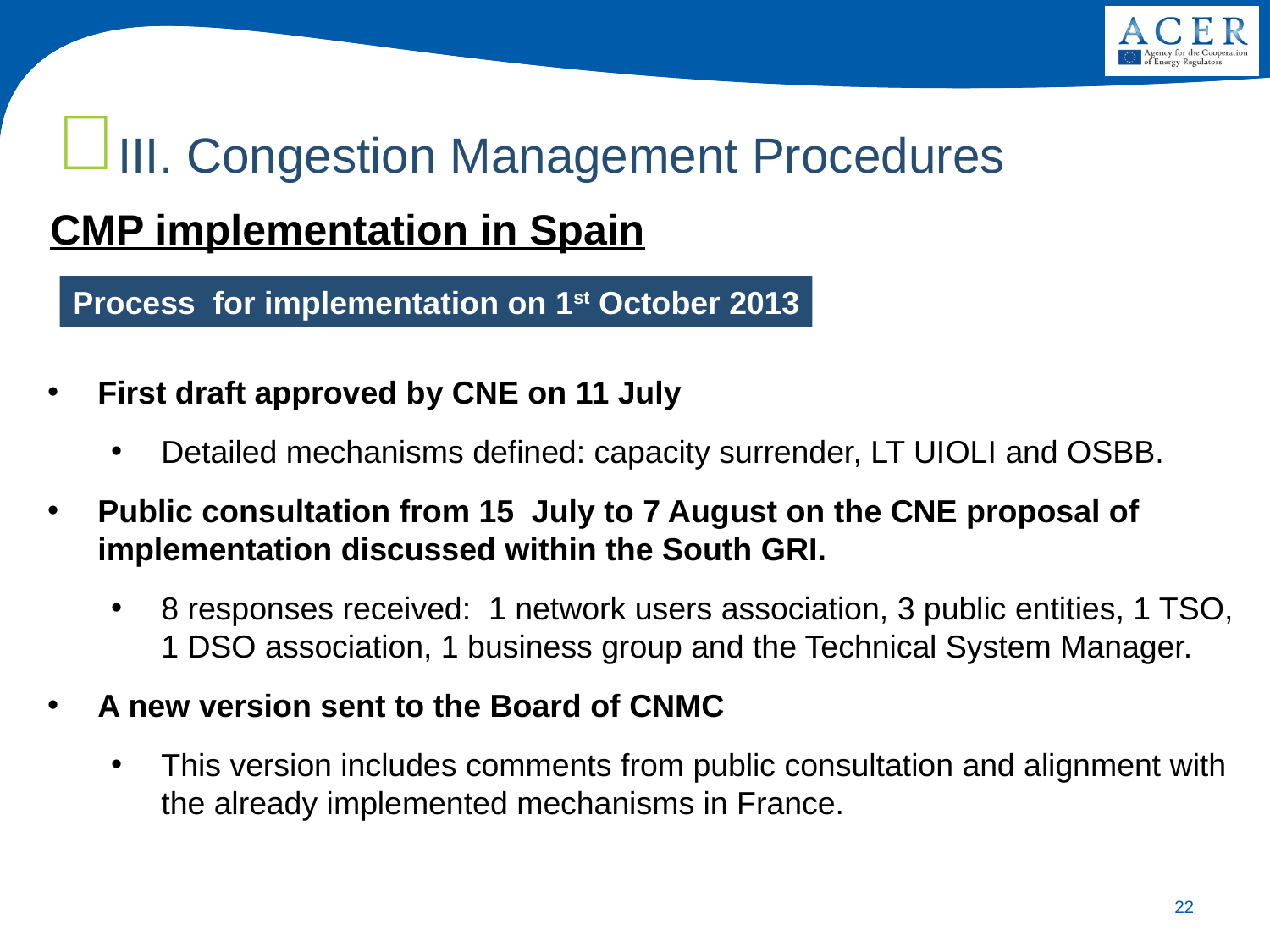

III. Congestion Management Procedures
CMP implementation in Spain
Process  for implementation on 1st October 2013
First draft approved by CNE on 11 July
Detailed mechanisms defined: capacity surrender, LT UIOLI and OSBB.
Public consultation from 15  July to 7 August on the CNE proposal of implementation discussed within the South GRI.
8 responses received:  1 network users association, 3 public entities, 1 TSO, 1 DSO association, 1 business group and the Technical System Manager.
A new version sent to the Board of CNMC
This version includes comments from public consultation and alignment with the already implemented mechanisms in France.